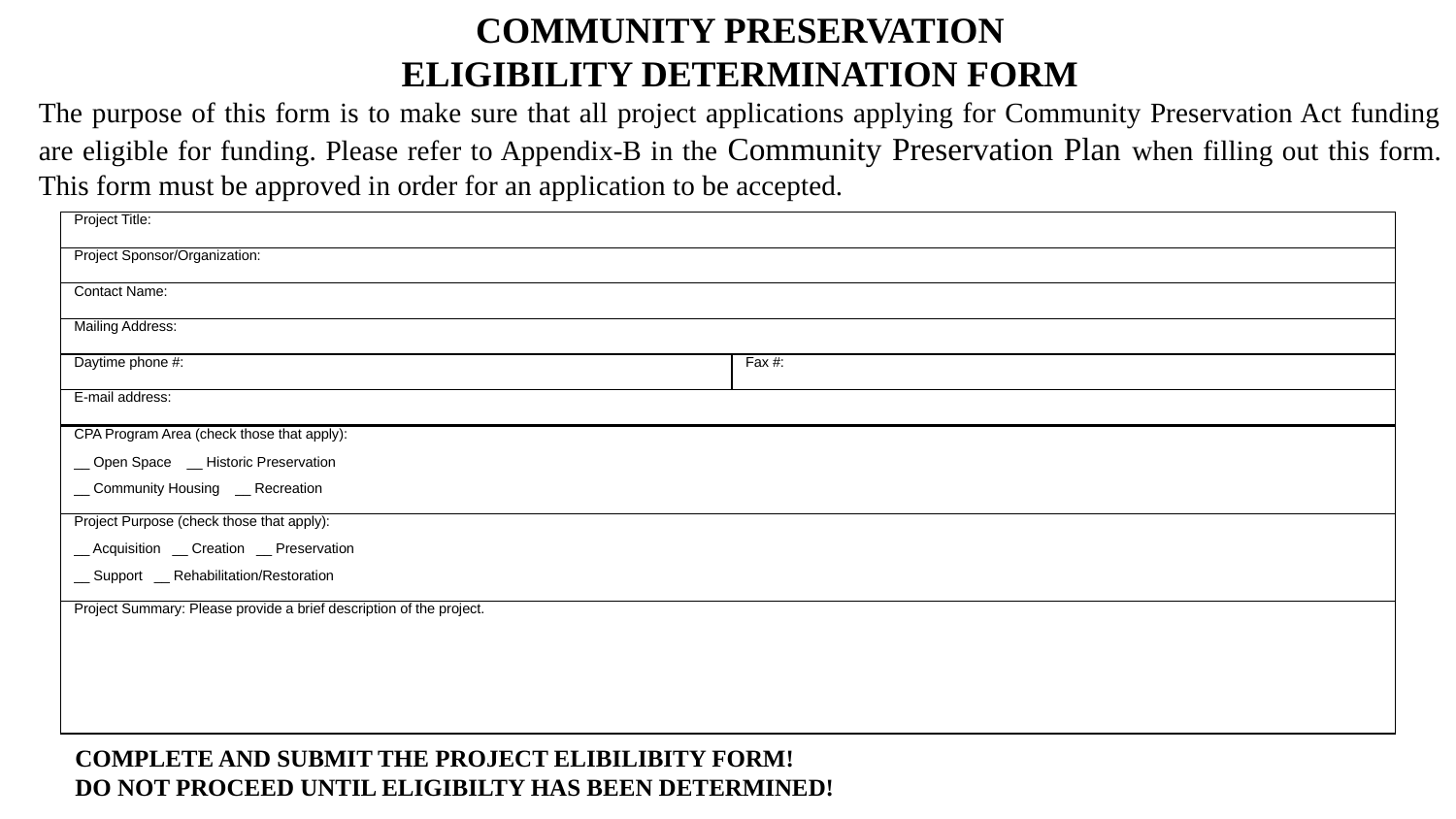

COMMUNITY PRESERVATION
ELIGIBILITY DETERMINATION FORM
The purpose of this form is to make sure that all project applications applying for Community Preservation Act funding are eligible for funding. Please refer to Appendix-B in the Community Preservation Plan when filling out this form. This form must be approved in order for an application to be accepted.
| Project Title: |  |
| --- | --- |
| Project Sponsor/Organization: |  |
| Contact Name: |  |
| Mailing Address: |  |
| Daytime phone #: | Fax #: |
| E-mail address: |  |
| CPA Program Area (check those that apply):   \_\_ Open Space \_\_ Historic Preservation   \_\_ Community Housing \_\_ Recreation |
| --- |
| Project Purpose (check those that apply):   \_\_ Acquisition \_\_ Creation \_\_ Preservation   \_\_ Support \_\_ Rehabilitation/Restoration |
| Project Summary: Please provide a brief description of the project. |
COMPLETE AND SUBMIT THE PROJECT ELIBILIBITY FORM!
DO NOT PROCEED UNTIL ELIGIBILTY HAS BEEN DETERMINED!